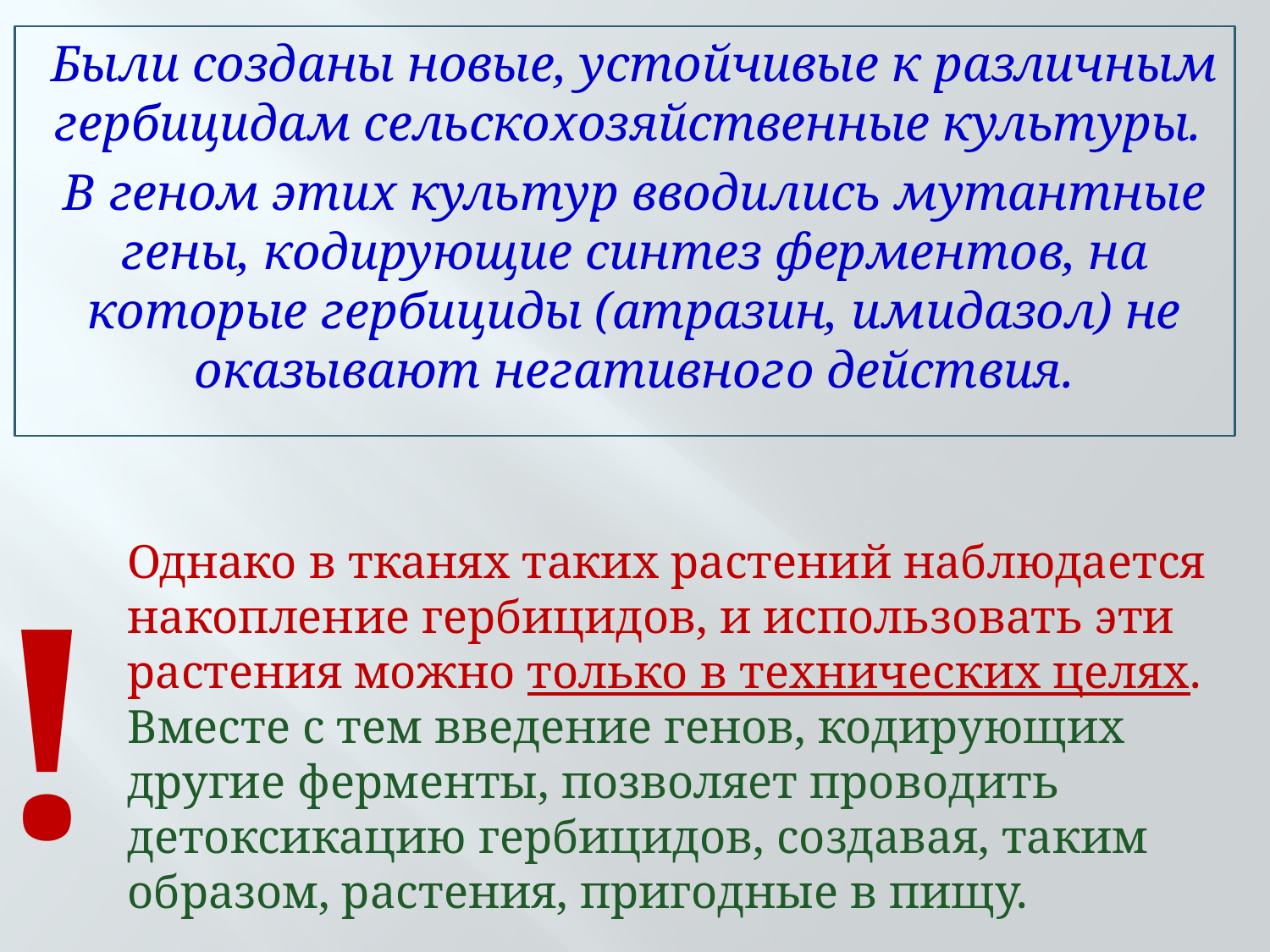

Были созданы новые, устойчивые к различным гербицидам сельскохозяйственные культуры.
В геном этих культур вводились мутантные гены, кодирующие синтез ферментов, на которые гербициды (атразин, имидазол) не оказывают негативного действия.
Однако в тканях таких растений наблюдается накопление гербицидов, и использовать эти растения можно только в технических целях.
Вместе с тем введение генов, кодирующих другие ферменты, позволяет проводить детоксикацию гербицидов, создавая, таким образом, растения, пригодные в пищу.
!